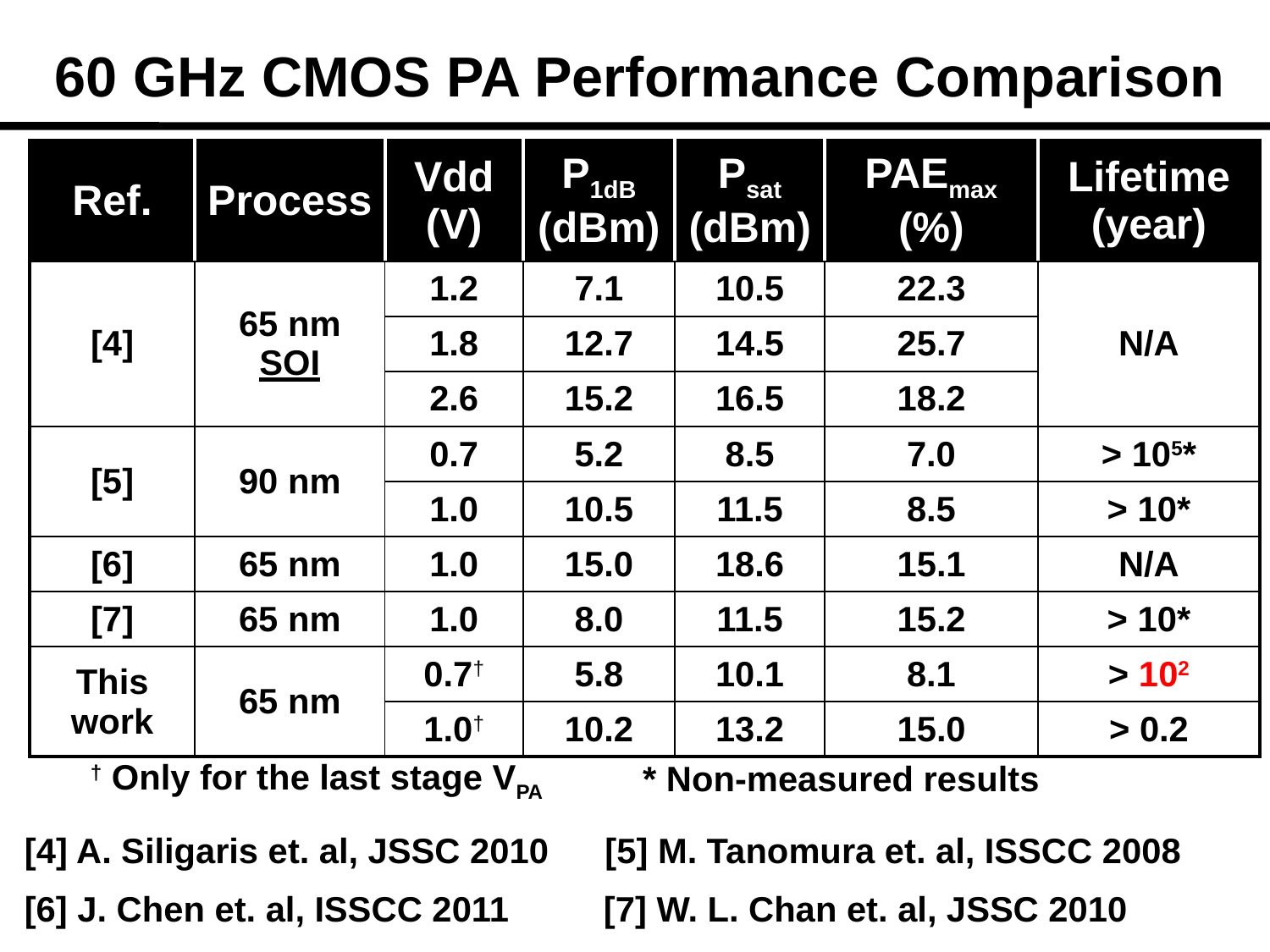

# 60 GHz CMOS PA Performance Comparison
| Ref. | Process | Vdd (V) | P1dB (dBm) | Psat (dBm) | PAEmax (%) | Lifetime (year) |
| --- | --- | --- | --- | --- | --- | --- |
| [4] | 65 nm SOI | 1.2 | 7.1 | 10.5 | 22.3 | N/A |
|  |  | 1.8 | 12.7 | 14.5 | 25.7 |  |
|  |  | 2.6 | 15.2 | 16.5 | 18.2 |  |
| [5] | 90 nm | 0.7 | 5.2 | 8.5 | 7.0 | > 105\* |
|  |  | 1.0 | 10.5 | 11.5 | 8.5 | > 10\* |
| [6] | 65 nm | 1.0 | 15.0 | 18.6 | 15.1 | N/A |
| [7] | 65 nm | 1.0 | 8.0 | 11.5 | 15.2 | > 10\* |
| This work | 65 nm | 0.7† | 5.8 | 10.1 | 8.1 | > 102 |
|  |  | 1.0† | 10.2 | 13.2 | 15.0 | > 0.2 |
† Only for the last stage VPA
* Non-measured results
[4] A. Siligaris et. al, JSSC 2010
[5] M. Tanomura et. al, ISSCC 2008
[6] J. Chen et. al, ISSCC 2011
[7] W. L. Chan et. al, JSSC 2010